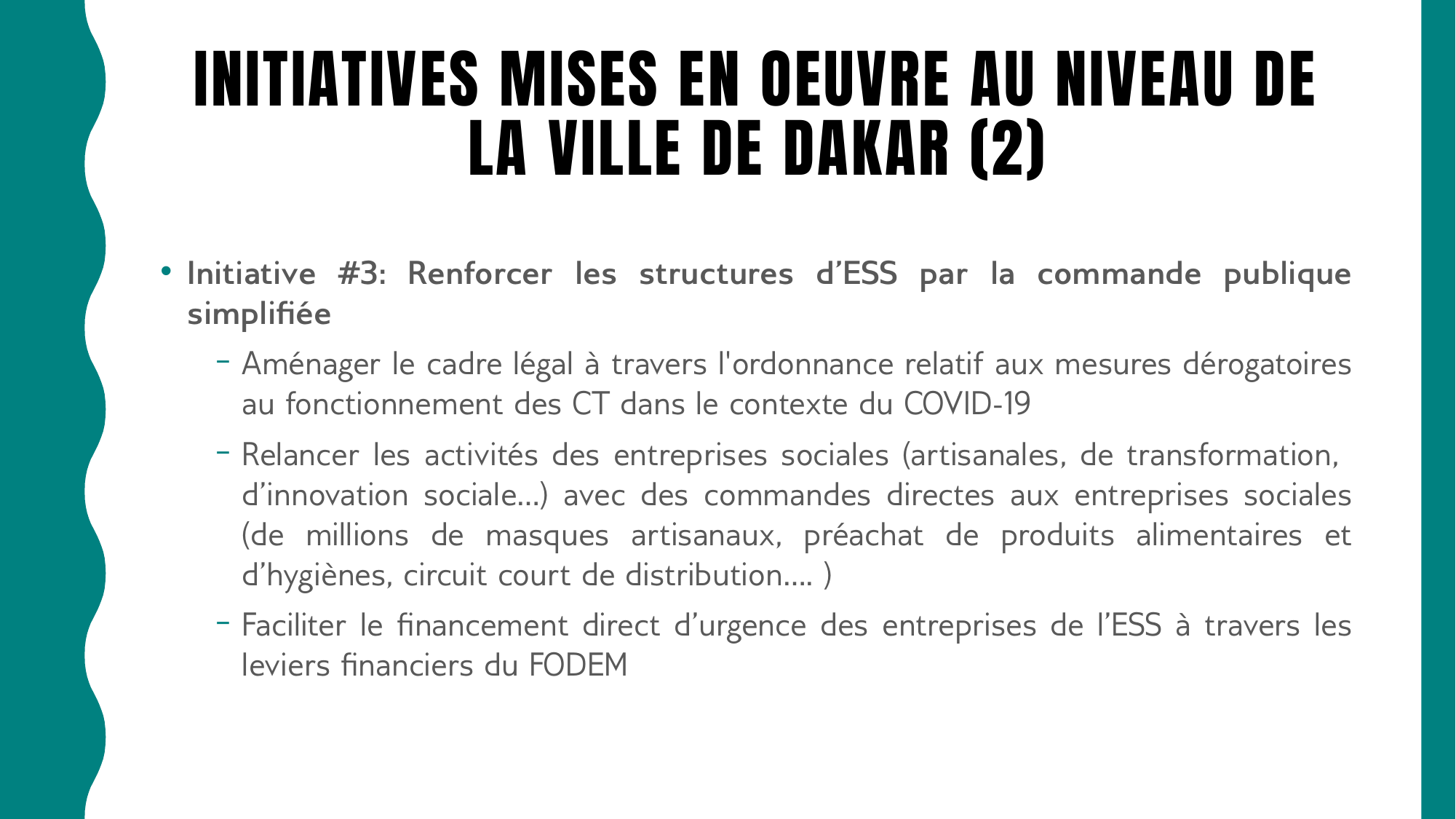

# INITIATIVES MISES EN OEUVRE au niveau de la ville de dakar (2)
Initiative #3: Renforcer les structures d’ESS par la commande publique simplifiée
Aménager le cadre légal à travers l'ordonnance relatif aux mesures dérogatoires au fonctionnement des CT dans le contexte du COVID-19
Relancer les activités des entreprises sociales (artisanales, de transformation,  d’innovation sociale…) avec des commandes directes aux entreprises sociales (de millions de masques artisanaux, préachat de produits alimentaires et d’hygiènes, circuit court de distribution…. )
Faciliter le financement direct d’urgence des entreprises de l’ESS à travers les leviers financiers du FODEM